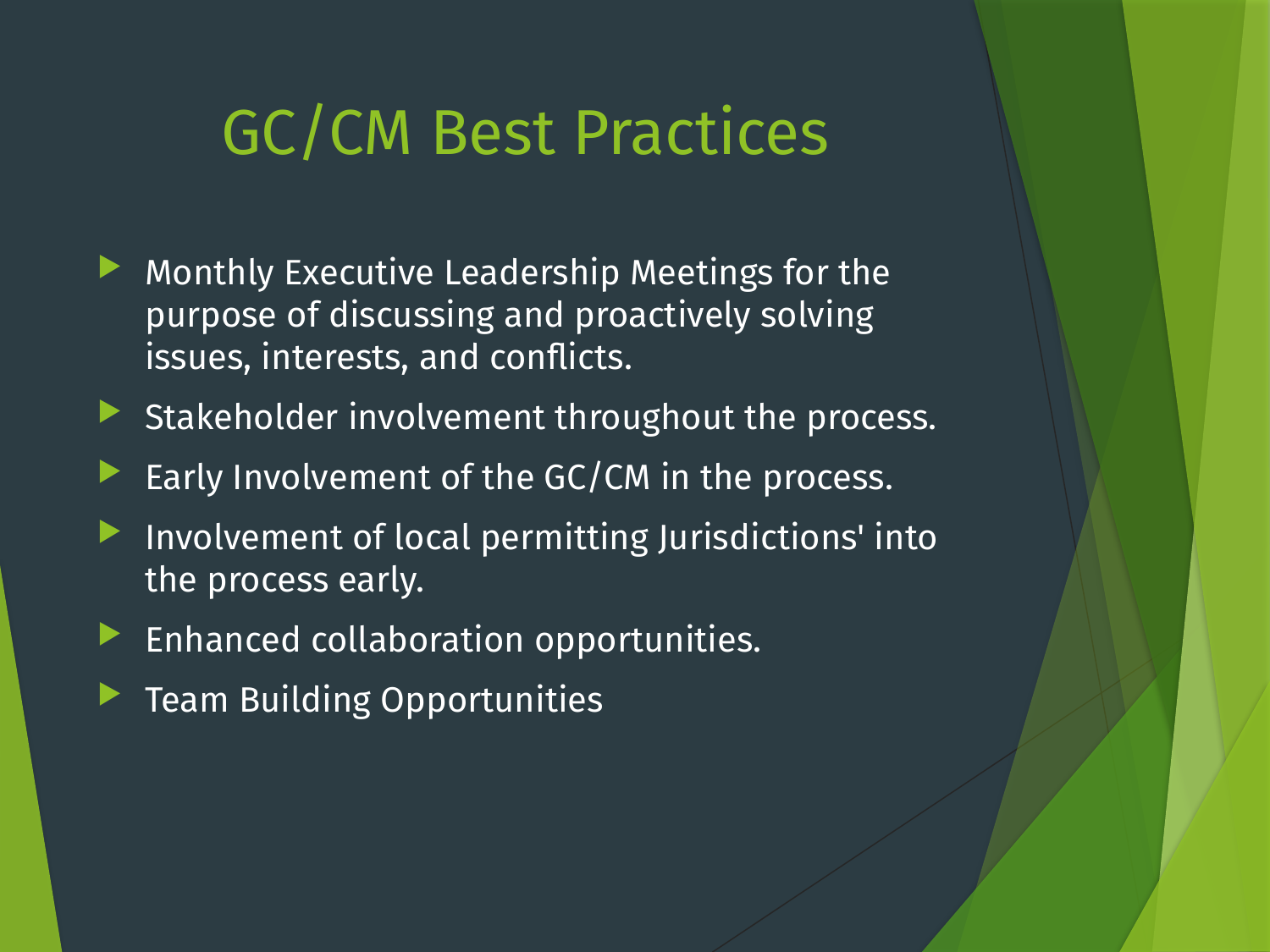

# GC/CM Best Practices
Monthly Executive Leadership Meetings for the purpose of discussing and proactively solving issues, interests, and conflicts.
Stakeholder involvement throughout the process.
Early Involvement of the GC/CM in the process.
Involvement of local permitting Jurisdictions' into the process early.
Enhanced collaboration opportunities.
Team Building Opportunities